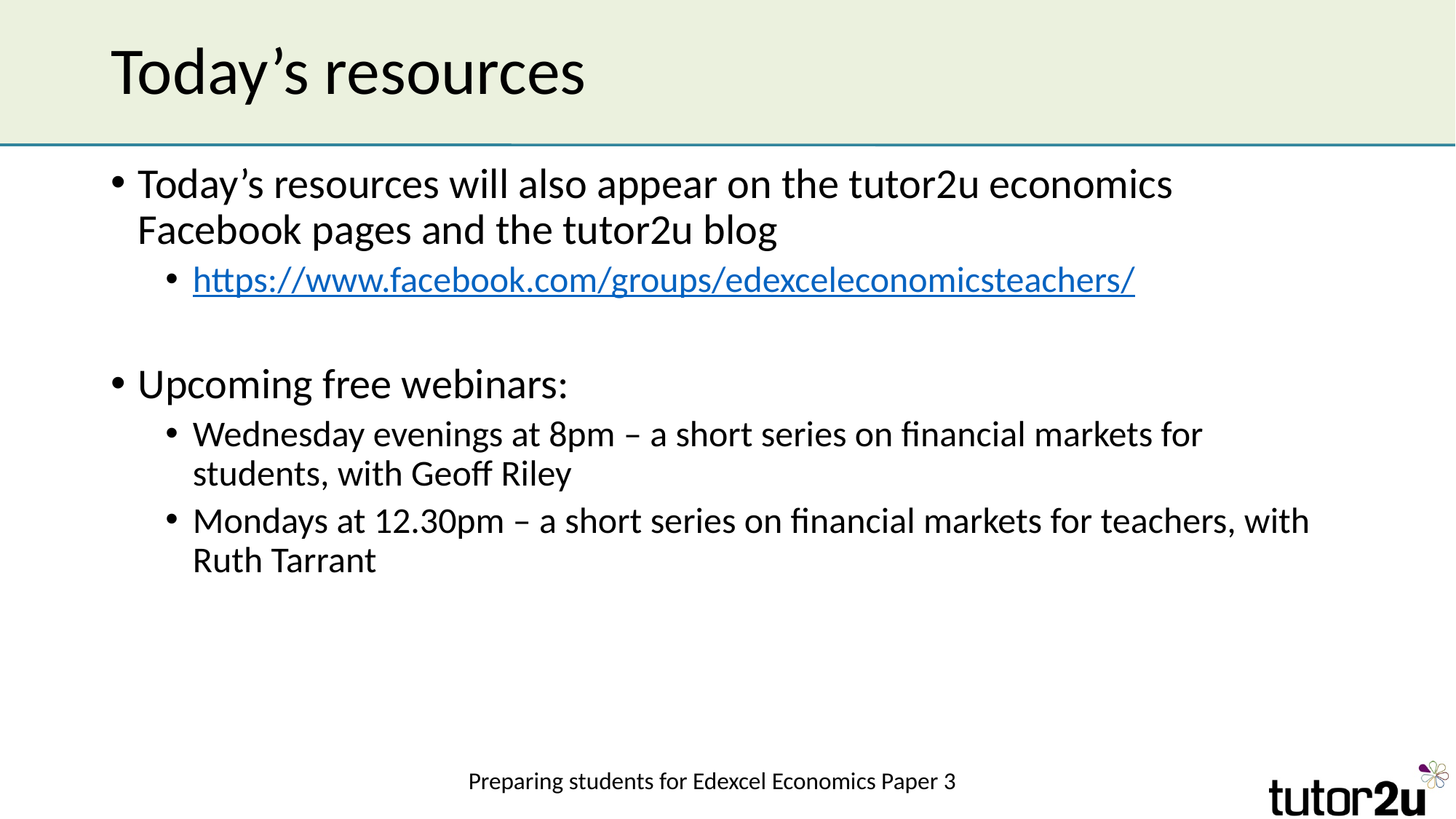

# Today’s resources
Today’s resources will also appear on the tutor2u economics Facebook pages and the tutor2u blog
https://www.facebook.com/groups/edexceleconomicsteachers/

Upcoming free webinars:
Wednesday evenings at 8pm – a short series on financial markets for students, with Geoff Riley
Mondays at 12.30pm – a short series on financial markets for teachers, with Ruth Tarrant
Preparing students for Edexcel Economics Paper 3